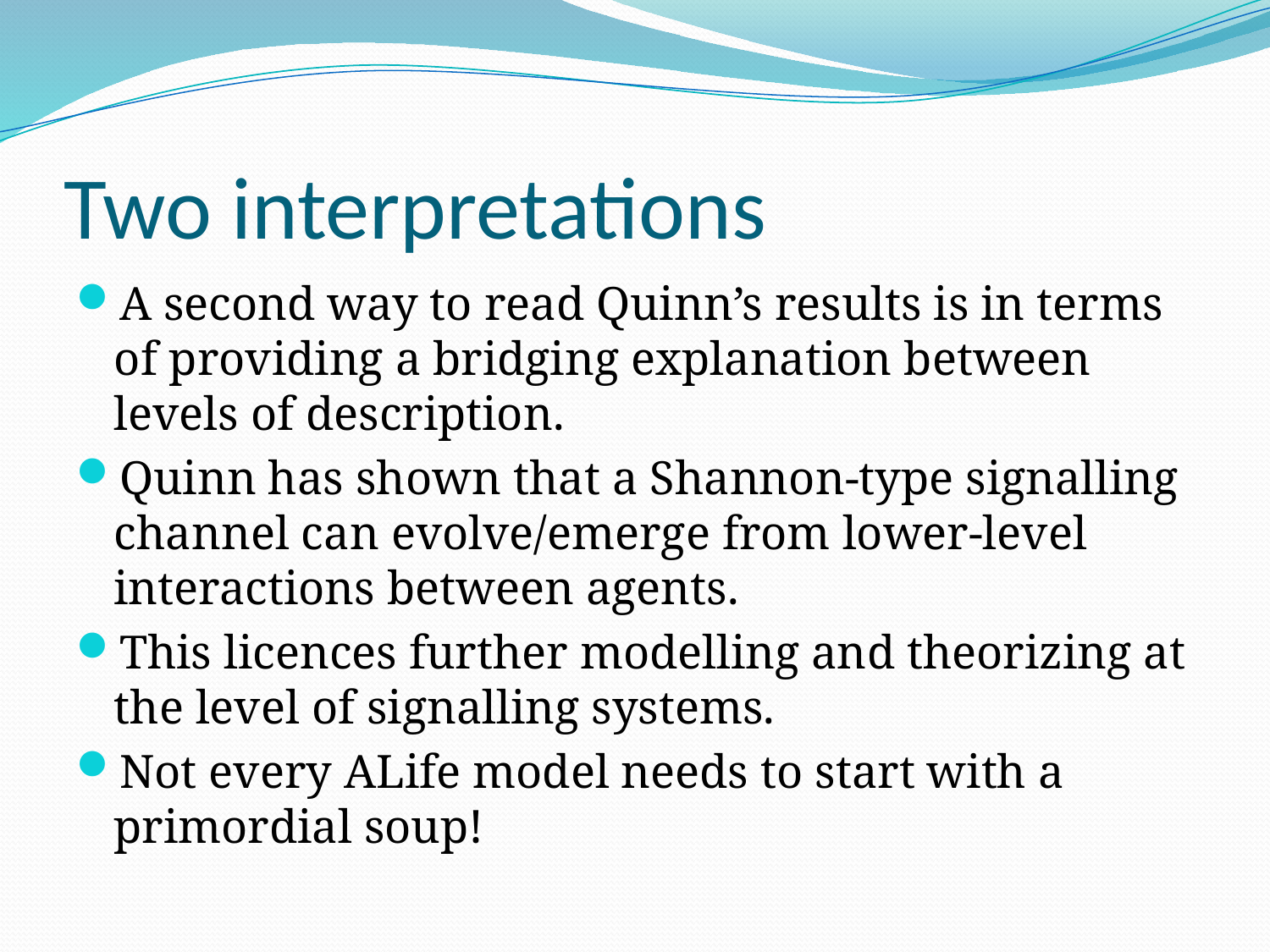

# Two interpretations
A second way to read Quinn’s results is in terms of providing a bridging explanation between levels of description.
Quinn has shown that a Shannon-type signalling channel can evolve/emerge from lower-level interactions between agents.
This licences further modelling and theorizing at the level of signalling systems.
Not every ALife model needs to start with a primordial soup!